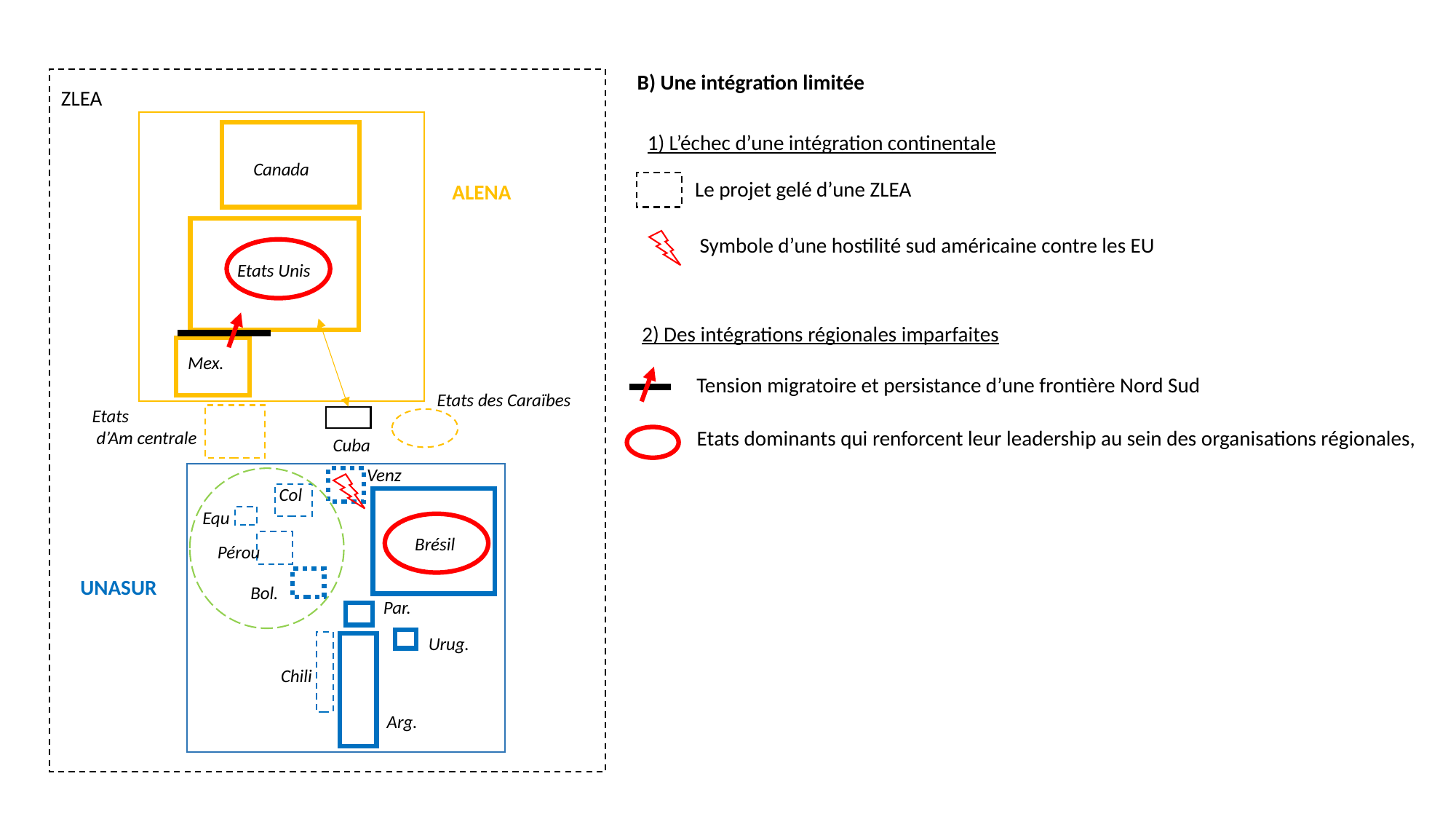

B) Une intégration limitée

ZLEA

1) L’échec d’une intégration continentale
Canada
Le projet gelé d’une ZLEA

ALENA

Symbole d’une hostilité sud américaine contre les EU

Etats Unis
2) Des intégrations régionales imparfaites

Mex.
Tension migratoire et persistance d’une frontière Nord Sud
Etats des Caraïbes

Etats
 d’Am centrale

Etats dominants qui renforcent leur leadership au sein des organisations régionales,

Cuba
Venz

Col

Equ

Brésil

Pérou
UNASUR

Bol.
Par.

Urug.

Chili
Arg.